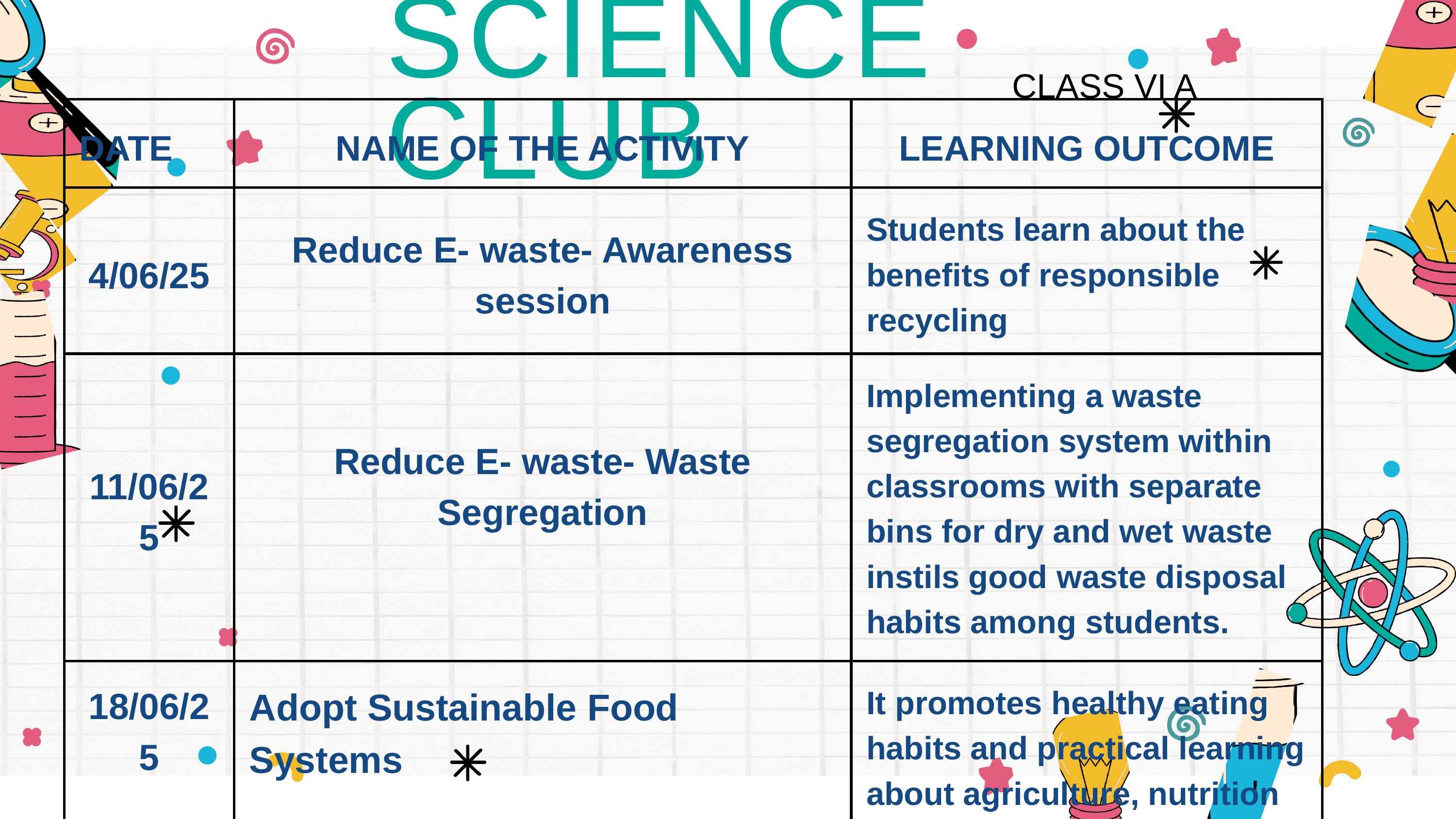

SCIENCE CLUB

CLASS VI A

| DATE | NAME OF THE ACTIVITY | LEARNING OUTCOME |
| --- | --- | --- |
| 4/06/25 | Reduce E- waste- Awareness session | Students learn about the benefits of responsible recycling |
| 11/06/25 | Reduce E- waste- Waste Segregation | Implementing a waste segregation system within classrooms with separate bins for dry and wet waste instils good waste disposal habits among students. |
| 18/06/25 | Adopt Sustainable Food Systems | It promotes healthy eating habits and practical learning about agriculture, nutrition and sustainability. |